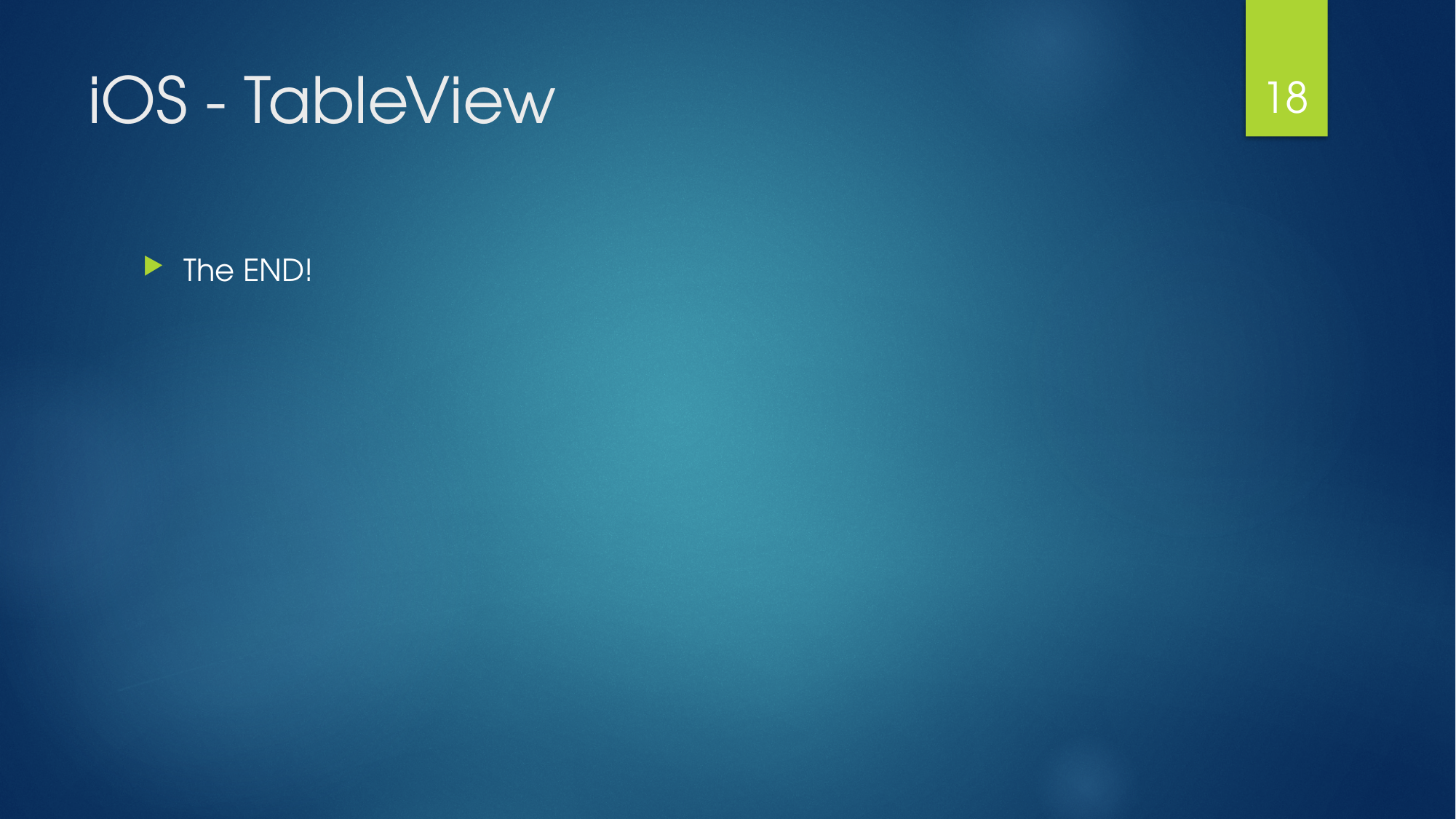

18
# iOS - TableView
The END!